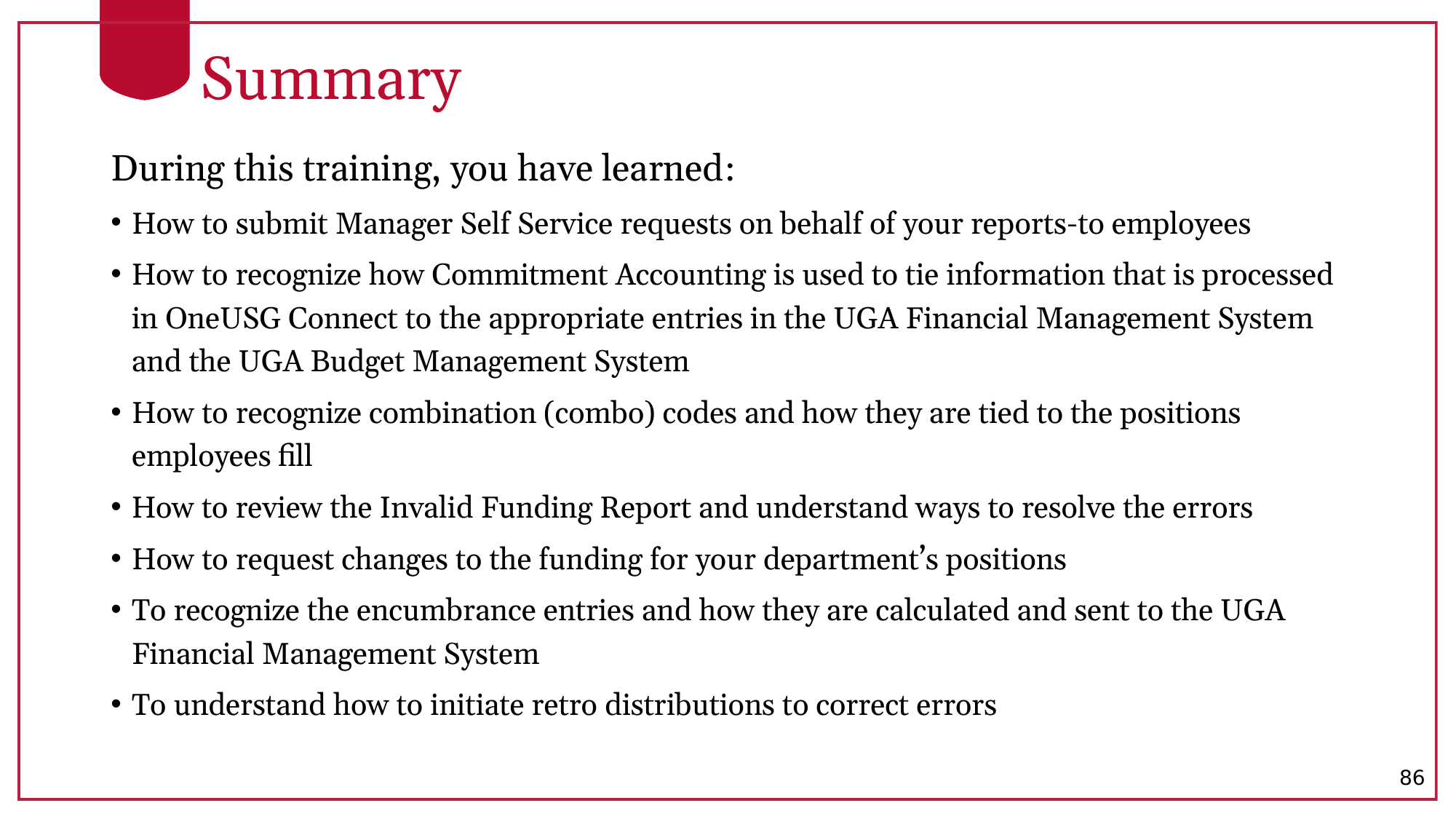

# Summary
During this training, you have learned:
How to submit Manager Self Service requests on behalf of your reports-to employees
How to recognize how Commitment Accounting is used to tie information that is processed in OneUSG Connect to the appropriate entries in the UGA Financial Management System and the UGA Budget Management System
How to recognize combination (combo) codes and how they are tied to the positions employees fill
How to review the Invalid Funding Report and understand ways to resolve the errors
How to request changes to the funding for your department’s positions
To recognize the encumbrance entries and how they are calculated and sent to the UGA Financial Management System
To understand how to initiate retro distributions to correct errors

86